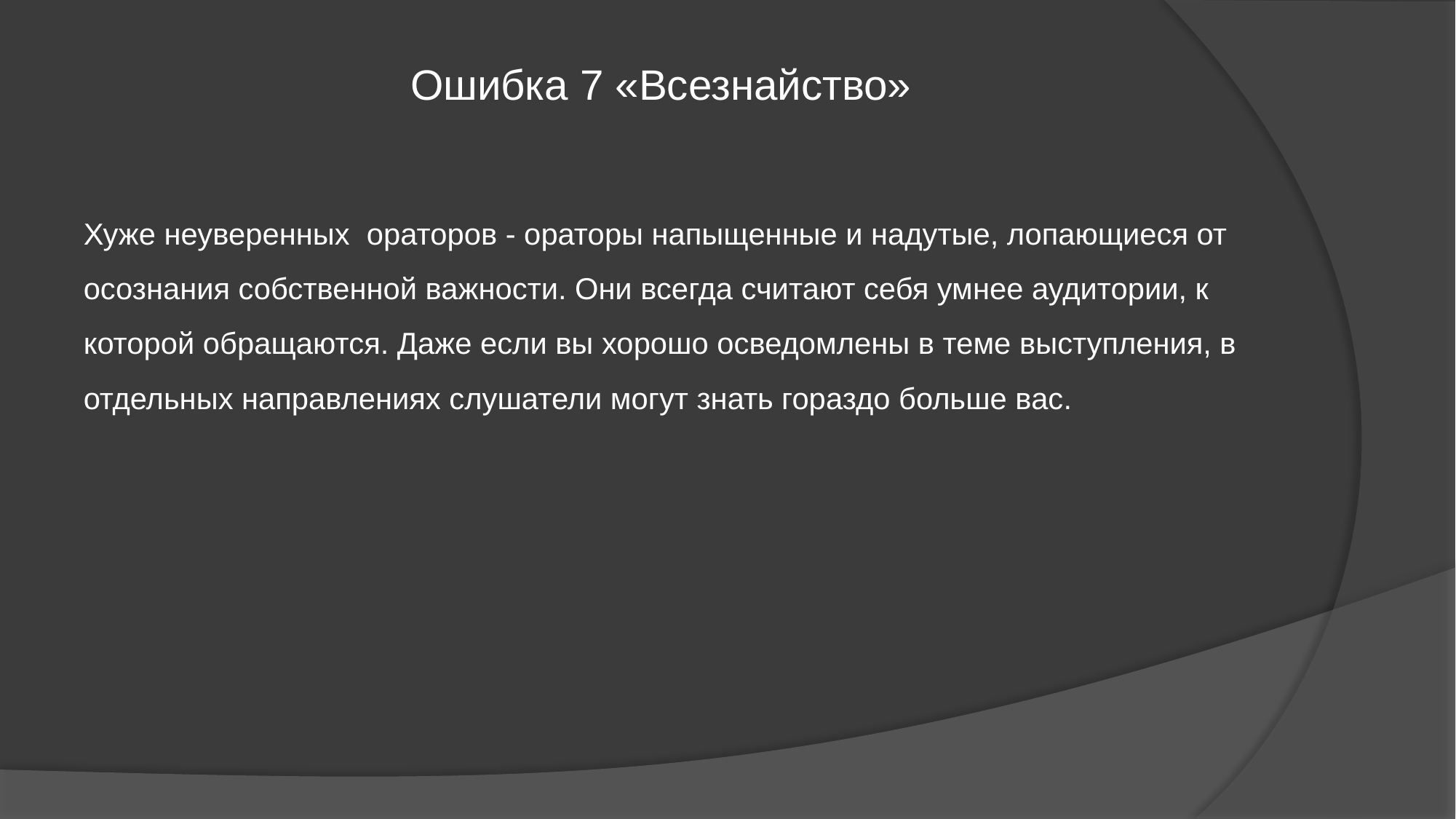

# Ошибка 7 «Всезнайство»
Хуже неуверенных  ораторов - ораторы напыщенные и надутые, лопающиеся от осознания собственной важности. Они всегда считают себя умнее аудитории, к которой обращаются. Даже если вы хорошо осведомлены в теме выступления, в отдельных направлениях слушатели могут знать гораздо больше вас.